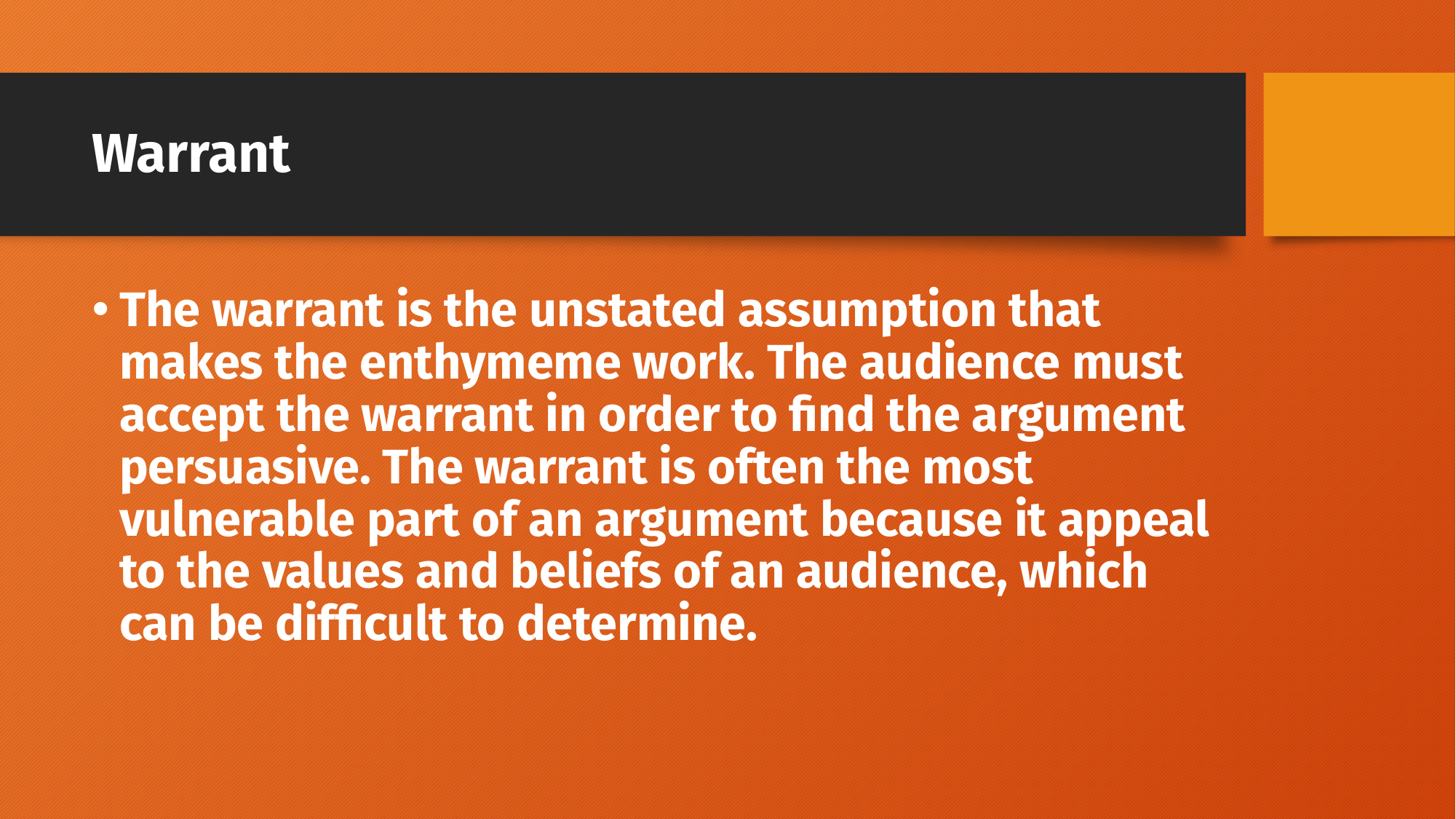

# Warrant
The warrant is the unstated assumption that makes the enthymeme work. The audience must accept the warrant in order to find the argument persuasive. The warrant is often the most vulnerable part of an argument because it appeal to the values and beliefs of an audience, which can be difficult to determine.